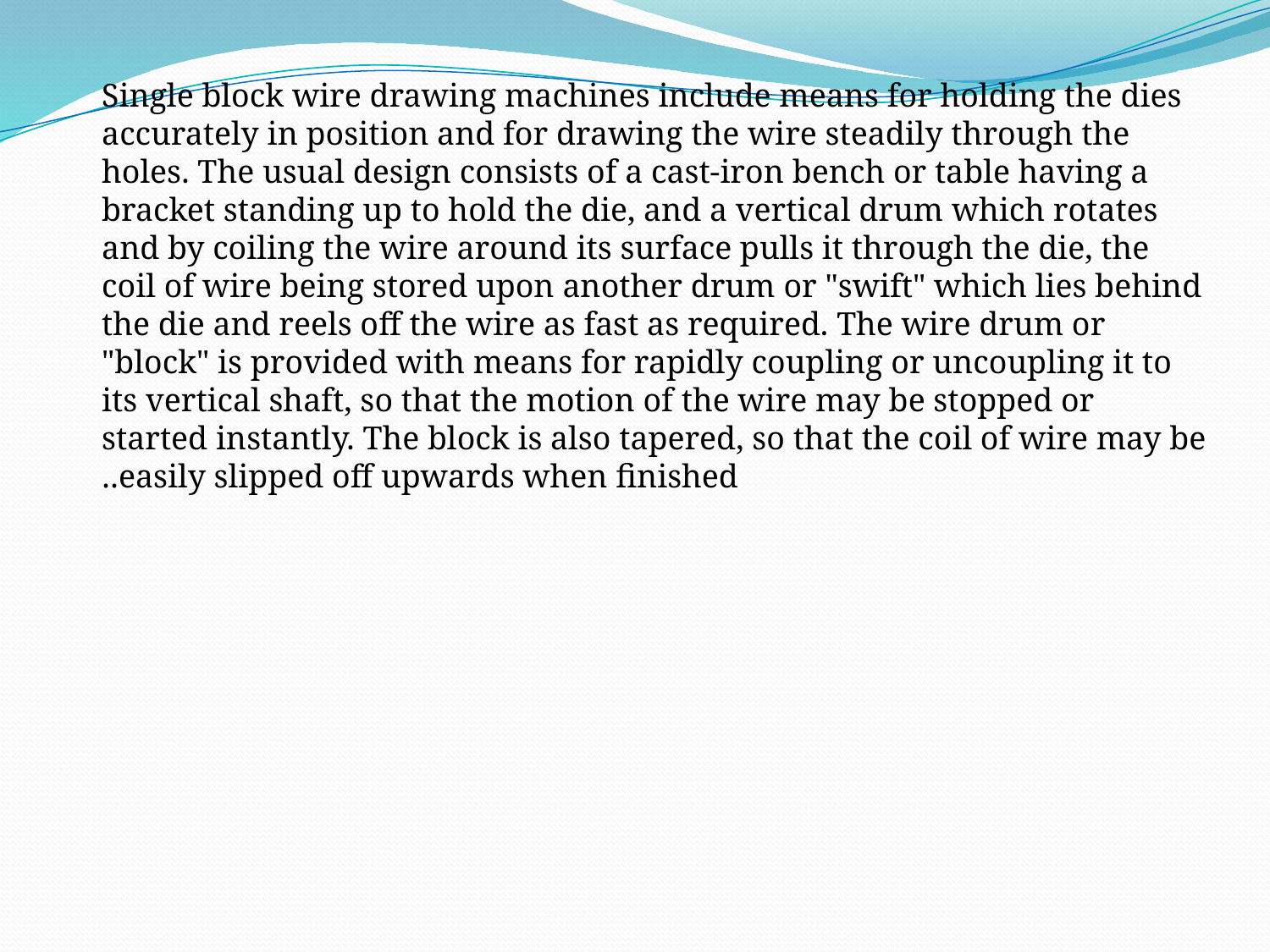

Single block wire drawing machines include means for holding the dies accurately in position and for drawing the wire steadily through the holes. The usual design consists of a cast-iron bench or table having a bracket standing up to hold the die, and a vertical drum which rotates and by coiling the wire around its surface pulls it through the die, the coil of wire being stored upon another drum or "swift" which lies behind the die and reels off the wire as fast as required. The wire drum or "block" is provided with means for rapidly coupling or uncoupling it to its vertical shaft, so that the motion of the wire may be stopped or started instantly. The block is also tapered, so that the coil of wire may be easily slipped off upwards when finished..